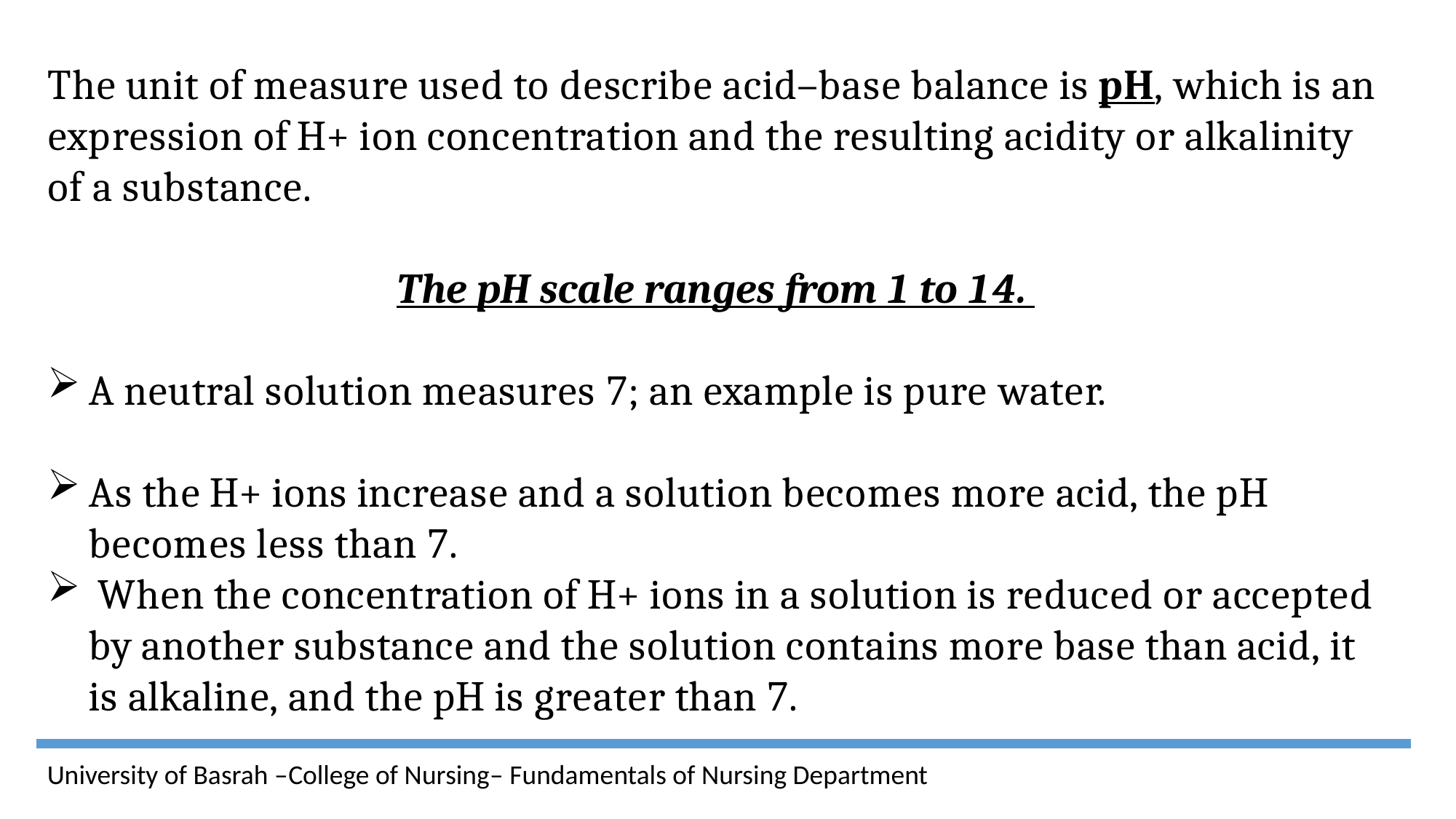

The unit of measure used to describe acid–base balance is pH, which is an expression of H+ ion concentration and the resulting acidity or alkalinity of a substance.

The pH scale ranges from 1 to 14.

A neutral solution measures 7; an example is pure water.

As the H+ ions increase and a solution becomes more acid, the pH becomes less than 7.
 When the concentration of H+ ions in a solution is reduced or accepted by another substance and the solution contains more base than acid, it is alkaline, and the pH is greater than 7.

University of Basrah –College of Nursing– Fundamentals of Nursing Department